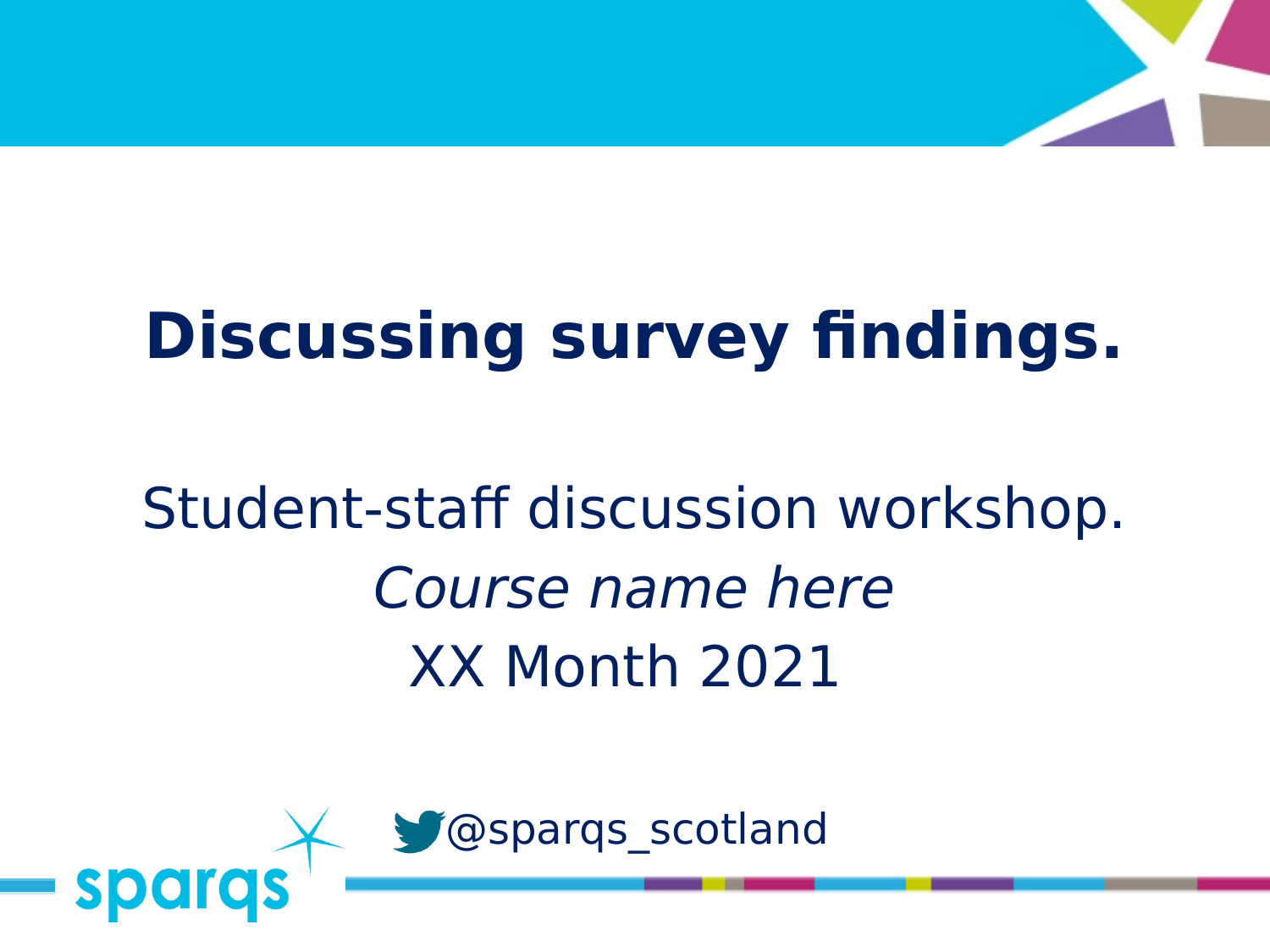

# Discussing survey findings.
Student-staff discussion workshop.
Course name here
XX Month 2021